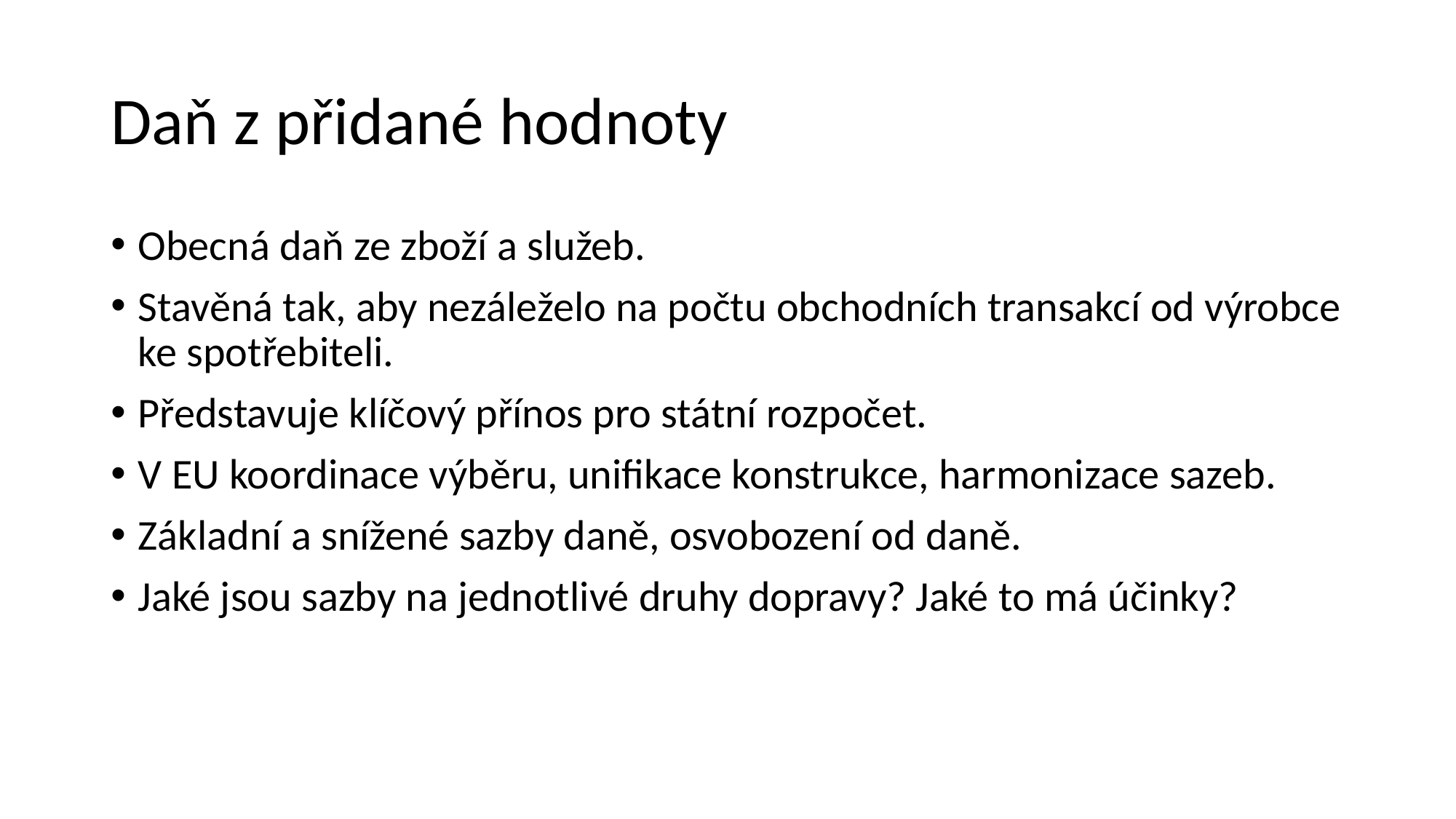

# Daň z přidané hodnoty
Obecná daň ze zboží a služeb.
Stavěná tak, aby nezáleželo na počtu obchodních transakcí od výrobce ke spotřebiteli.
Představuje klíčový přínos pro státní rozpočet.
V EU koordinace výběru, unifikace konstrukce, harmonizace sazeb.
Základní a snížené sazby daně, osvobození od daně.
Jaké jsou sazby na jednotlivé druhy dopravy? Jaké to má účinky?